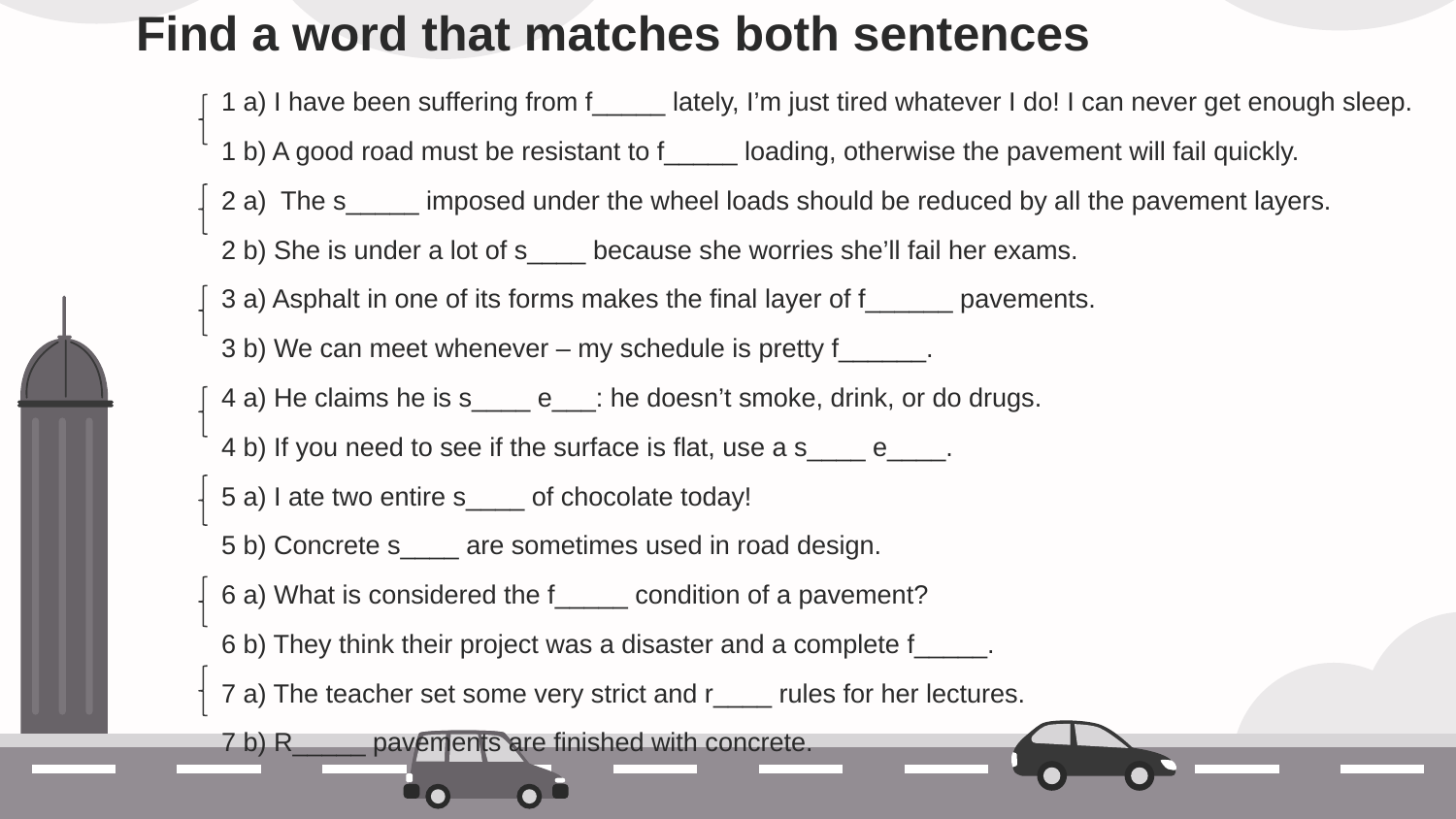

# Find a word that matches both sentences
1 a) I have been suffering from f_____ lately, I’m just tired whatever I do! I can never get enough sleep.
1 b) A good road must be resistant to f_____ loading, otherwise the pavement will fail quickly.
2 a)  The s_____ imposed under the wheel loads should be reduced by all the pavement layers.
2 b) She is under a lot of s____ because she worries she’ll fail her exams.
3 a) Asphalt in one of its forms makes the final layer of f______ pavements.
3 b) We can meet whenever – my schedule is pretty f______.
4 a) He claims he is s____ e___: he doesn’t smoke, drink, or do drugs.
4 b) If you need to see if the surface is flat, use a s____ e____.
5 a) I ate two entire s____ of chocolate today!
5 b) Concrete s____ are sometimes used in road design.
6 a) What is considered the f_____ condition of a pavement?
6 b) They think their project was a disaster and a complete f_____.
7 a) The teacher set some very strict and r____ rules for her lectures.
7 b) R_____ pavements are finished with concrete.